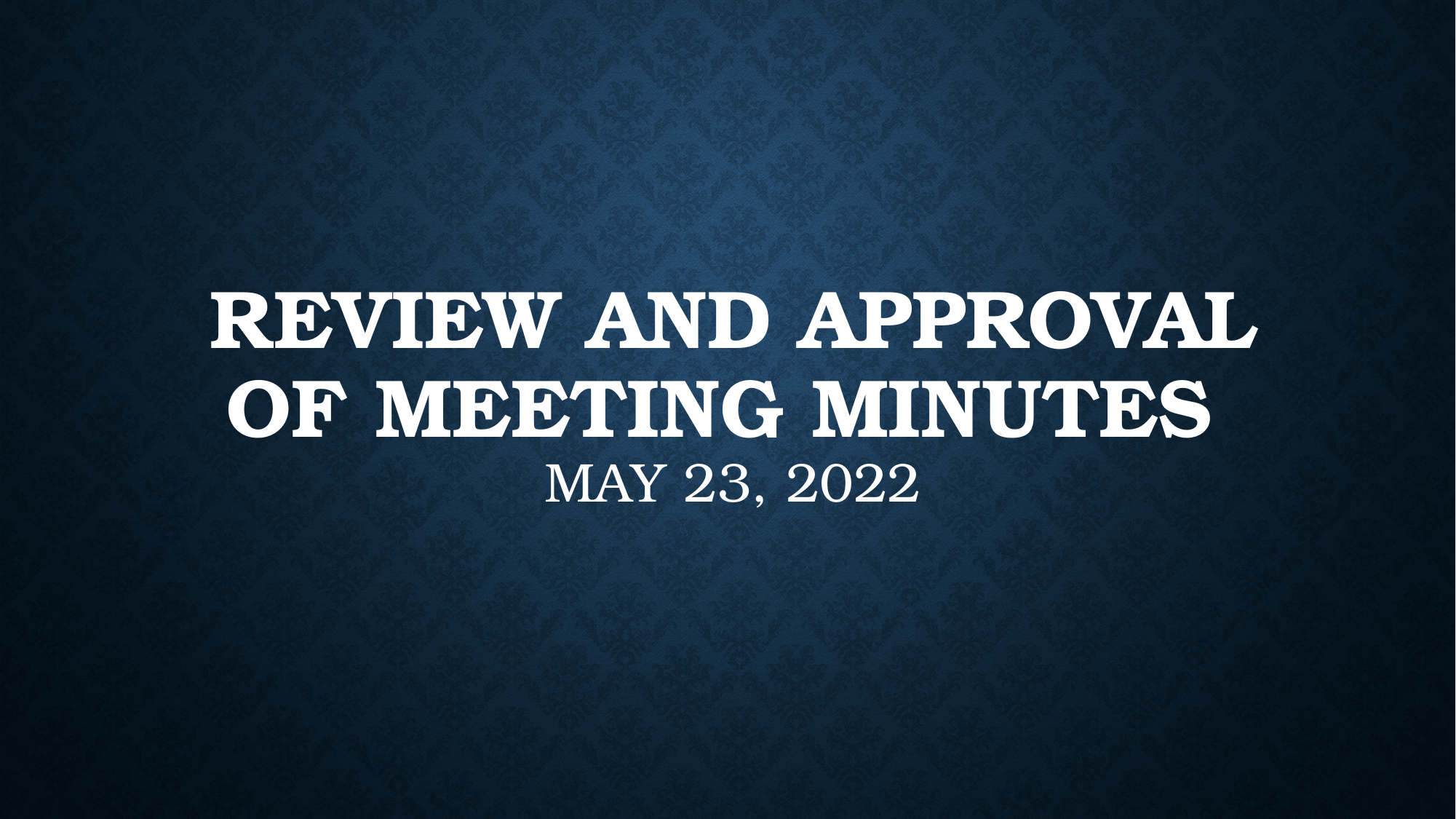

# Review and approval of meeting minutes May 23, 2022